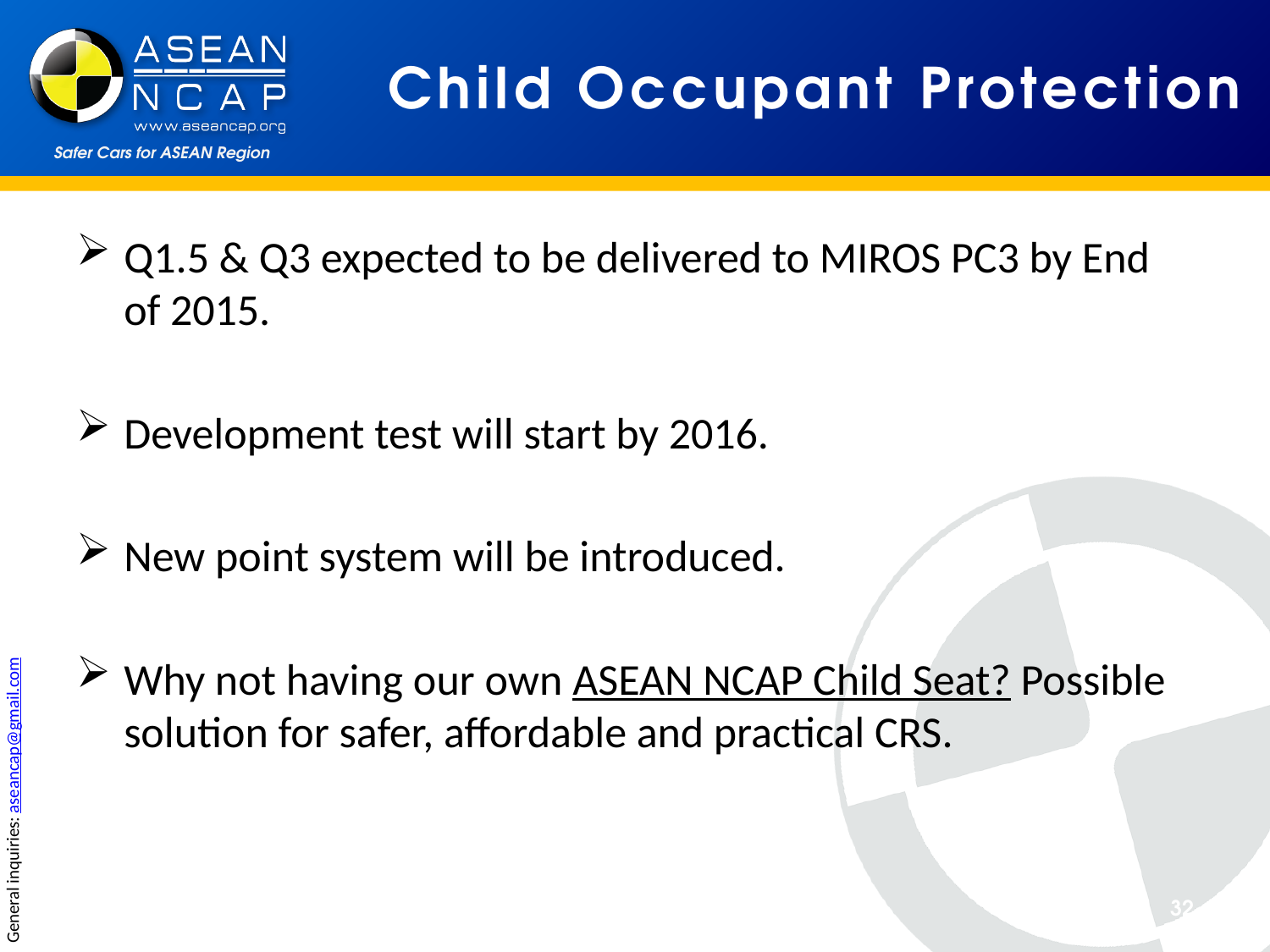

# Child Occupant Protection
Q1.5 & Q3 expected to be delivered to MIROS PC3 by End of 2015.

Development test will start by 2016.

New point system will be introduced.

Why not having our own ASEAN NCAP Child Seat? Possible solution for safer, affordable and practical CRS.

32